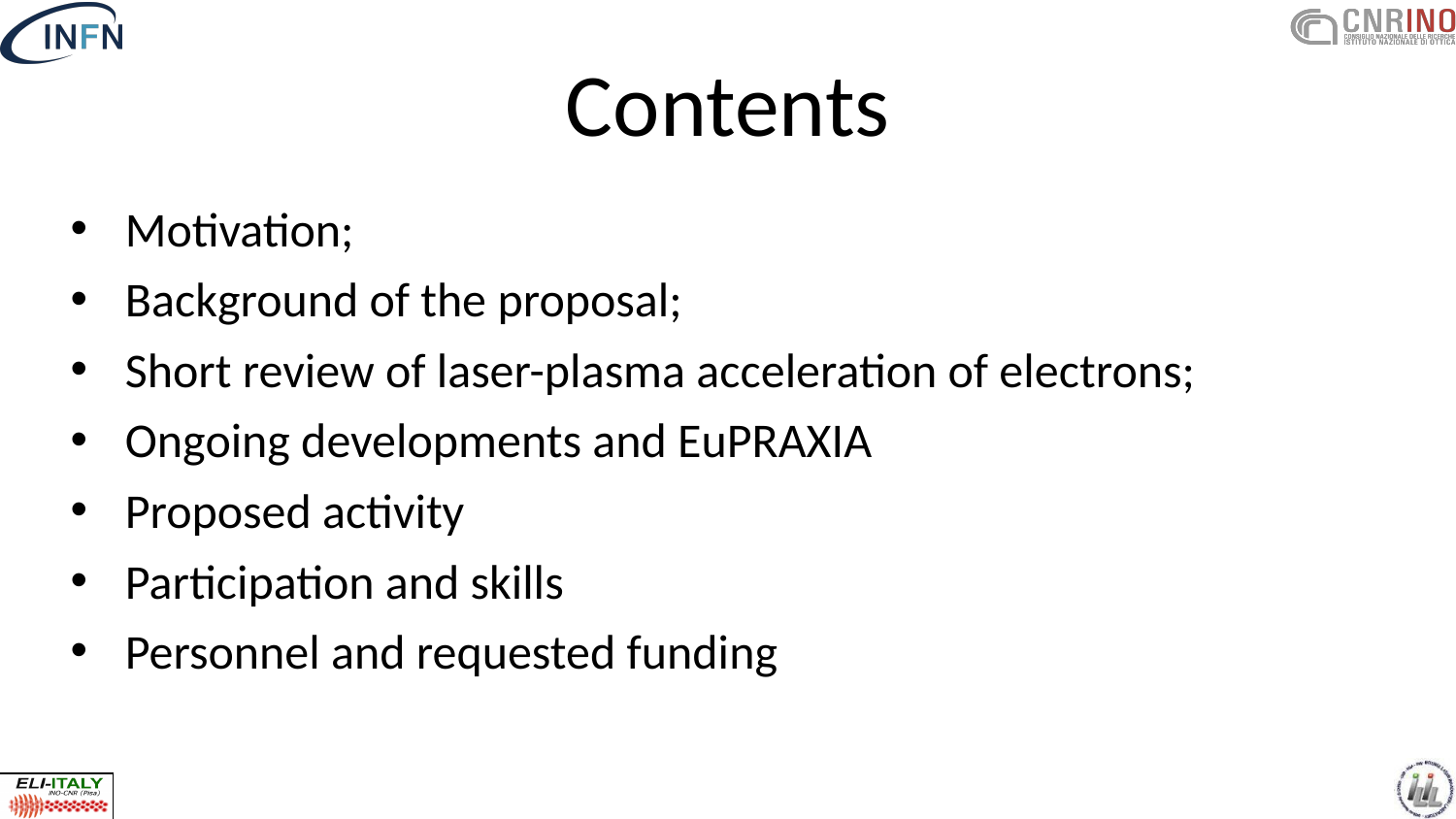

# Contents
Motivation;
Background of the proposal;
Short review of laser-plasma acceleration of electrons;
Ongoing developments and EuPRAXIA
Proposed activity
Participation and skills
Personnel and requested funding